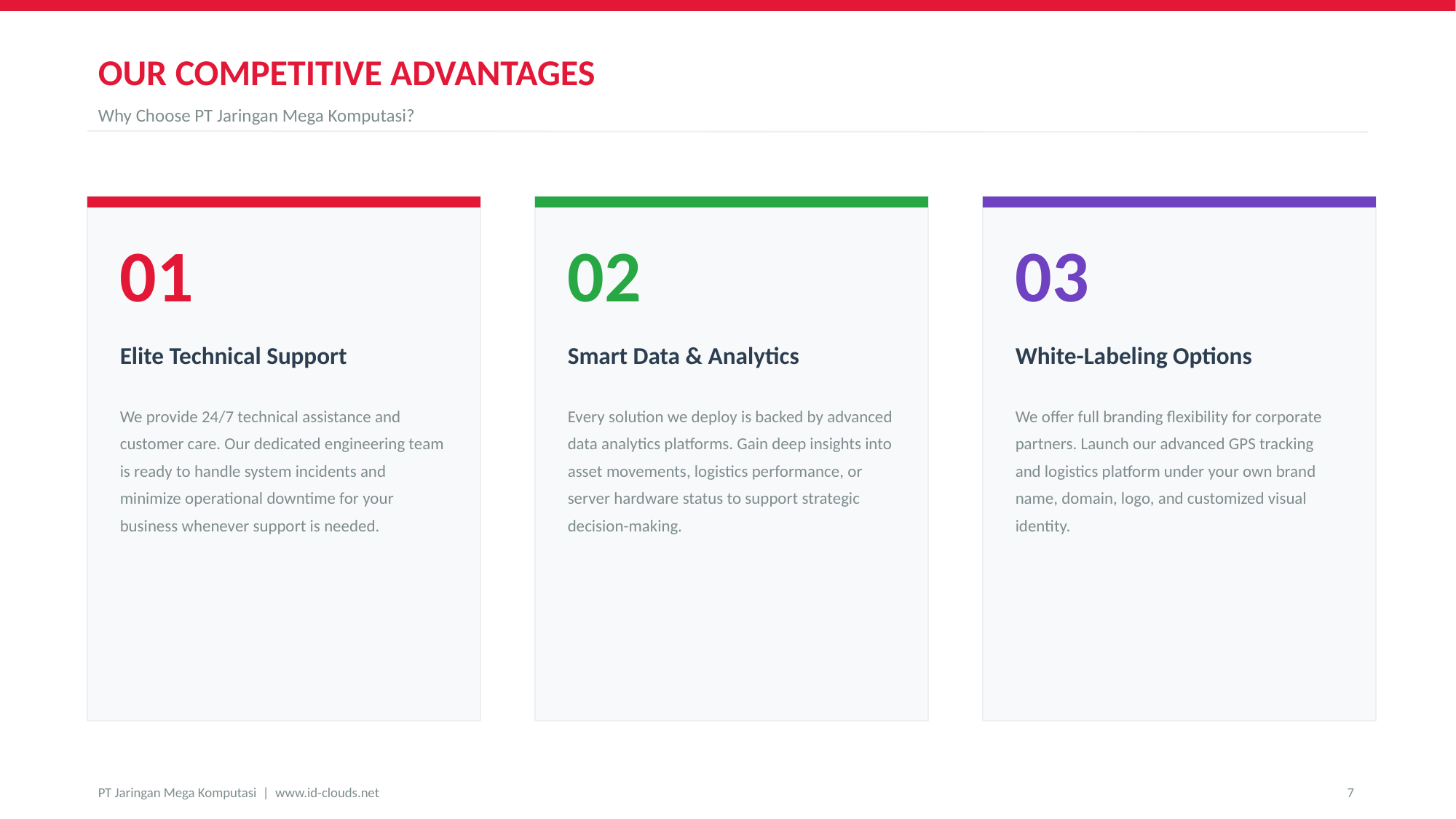

OUR COMPETITIVE ADVANTAGES
Why Choose PT Jaringan Mega Komputasi?

01
02
03
Elite Technical Support
Smart Data & Analytics
White-Labeling Options
We provide 24/7 technical assistance and customer care. Our dedicated engineering team is ready to handle system incidents and minimize operational downtime for your business whenever support is needed.
Every solution we deploy is backed by advanced data analytics platforms. Gain deep insights into asset movements, logistics performance, or server hardware status to support strategic decision-making.
We offer full branding flexibility for corporate partners. Launch our advanced GPS tracking and logistics platform under your own brand name, domain, logo, and customized visual identity.
PT Jaringan Mega Komputasi  |  www.id-clouds.net
7